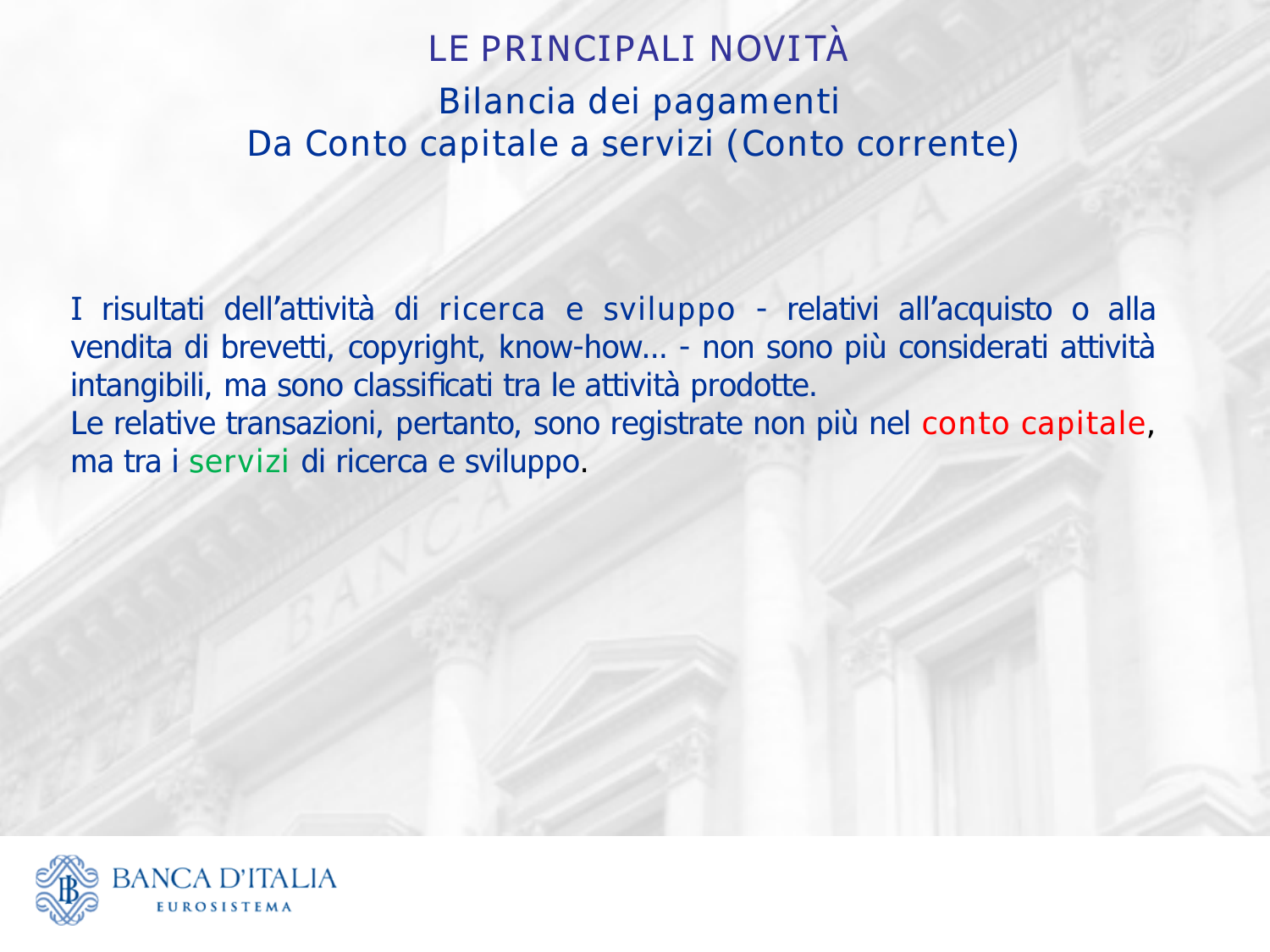

LE PRINCIPALI NOVITÀ
 Bilancia dei pagamenti
Da Conto capitale a servizi (Conto corrente)

I risultati dell’attività di ricerca e sviluppo - relativi all’acquisto o alla vendita di brevetti, copyright, know-how… - non sono più considerati attività intangibili, ma sono classificati tra le attività prodotte.
Le relative transazioni, pertanto, sono registrate non più nel conto capitale, ma tra i servizi di ricerca e sviluppo.